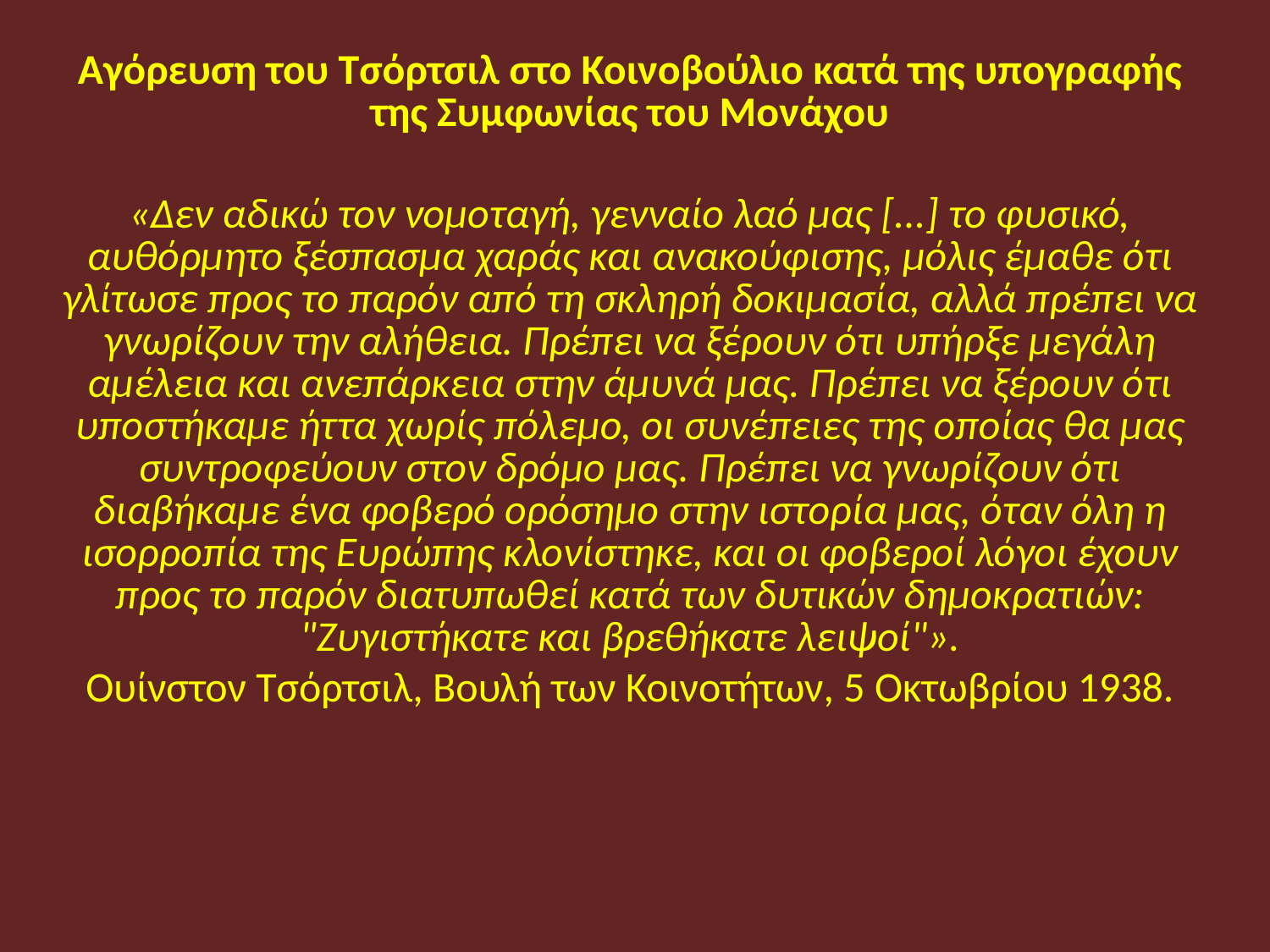

Αγόρευση του Τσόρτσιλ στο Κοινοβούλιο κατά της υπογραφής της Συμφωνίας του Μονάχου

«Δεν αδικώ τον νομοταγή, γενναίο λαό μας [...] το φυσικό, αυθόρμητο ξέσπασμα χαράς και ανακούφισης, μόλις έμαθε ότι γλίτωσε προς το παρόν από τη σκληρή δοκιμασία, αλλά πρέπει να γνωρίζουν την αλήθεια. Πρέπει να ξέρουν ότι υπήρξε μεγάλη αμέλεια και ανεπάρκεια στην άμυνά μας. Πρέπει να ξέρουν ότι υποστήκαμε ήττα χωρίς πόλεμο, οι συνέπειες της οποίας θα μας συντροφεύουν στον δρόμο μας. Πρέπει να γνωρίζουν ότι διαβήκαμε ένα φοβερό ορόσημο στην ιστορία μας, όταν όλη η ισορροπία της Ευρώπης κλονίστηκε, και οι φοβεροί λόγοι έχουν προς το παρόν διατυπωθεί κατά των δυτικών δημοκρατιών: "Ζυγιστήκατε και βρεθήκατε λειψοί"».
Ουίνστον Τσόρτσιλ, Βουλή των Κοινοτήτων, 5 Οκτωβρίου 1938.